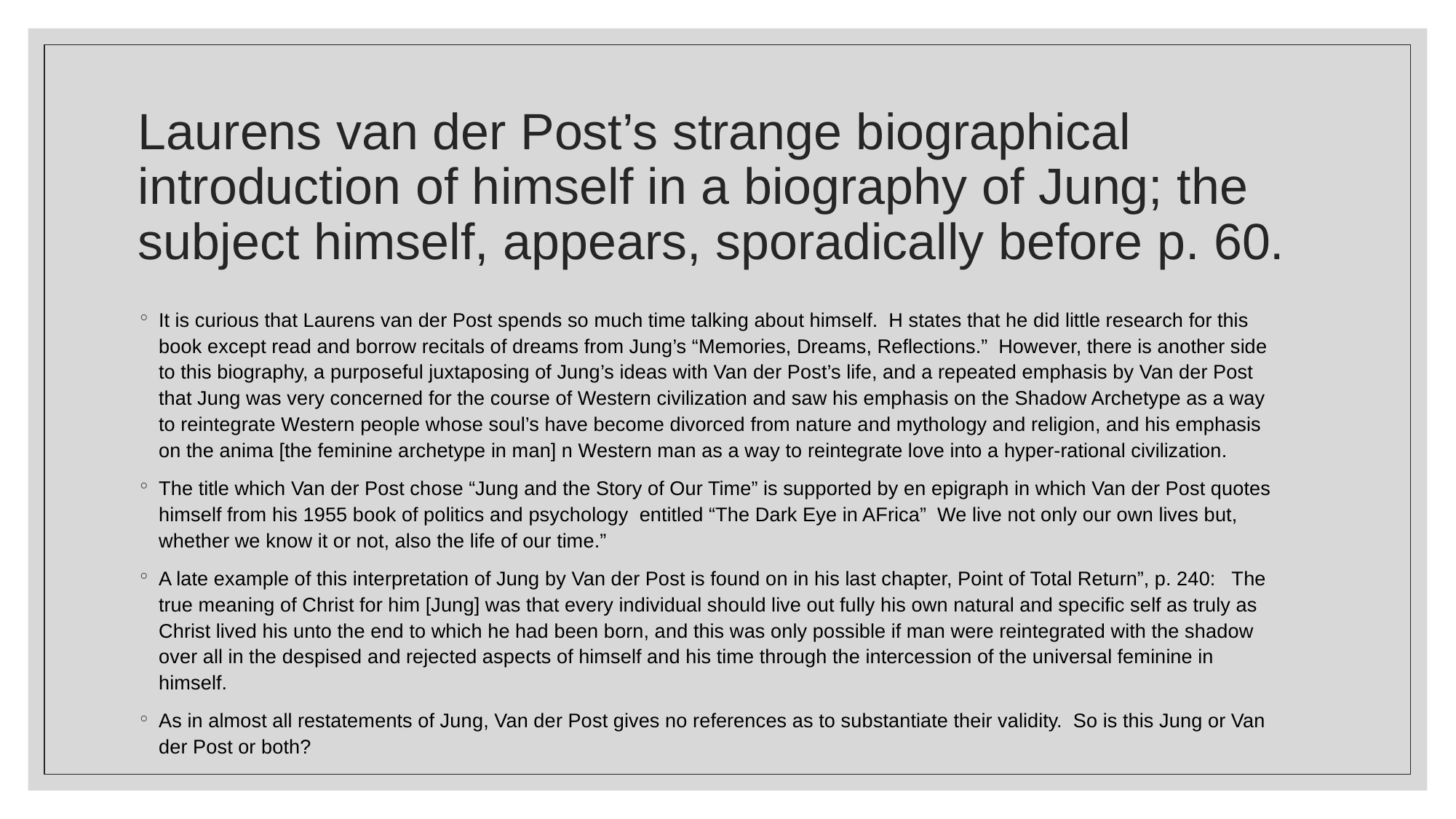

# Laurens van der Post’s strange biographical introduction of himself in a biography of Jung; the subject himself, appears, sporadically before p. 60.
It is curious that Laurens van der Post spends so much time talking about himself.  H states that he did little research for this book except read and borrow recitals of dreams from Jung’s “Memories, Dreams, Reflections.”  However, there is another side to this biography, a purposeful juxtaposing of Jung’s ideas with Van der Post’s life, and a repeated emphasis by Van der Post that Jung was very concerned for the course of Western civilization and saw his emphasis on the Shadow Archetype as a way to reintegrate Western people whose soul’s have become divorced from nature and mythology and religion, and his emphasis on the anima [the feminine archetype in man] n Western man as a way to reintegrate love into a hyper-rational civilization.
The title which Van der Post chose “Jung and the Story of Our Time” is supported by en epigraph in which Van der Post quotes himself from his 1955 book of politics and psychology  entitled “The Dark Eye in AFrica”  We live not only our own lives but, whether we know it or not, also the life of our time.”
A late example of this interpretation of Jung by Van der Post is found on in his last chapter, Point of Total Return”, p. 240:   The true meaning of Christ for him [Jung] was that every individual should live out fully his own natural and specific self as truly as Christ lived his unto the end to which he had been born, and this was only possible if man were reintegrated with the shadow over all in the despised and rejected aspects of himself and his time through the intercession of the universal feminine in himself.
As in almost all restatements of Jung, Van der Post gives no references as to substantiate their validity.  So is this Jung or Van der Post or both?